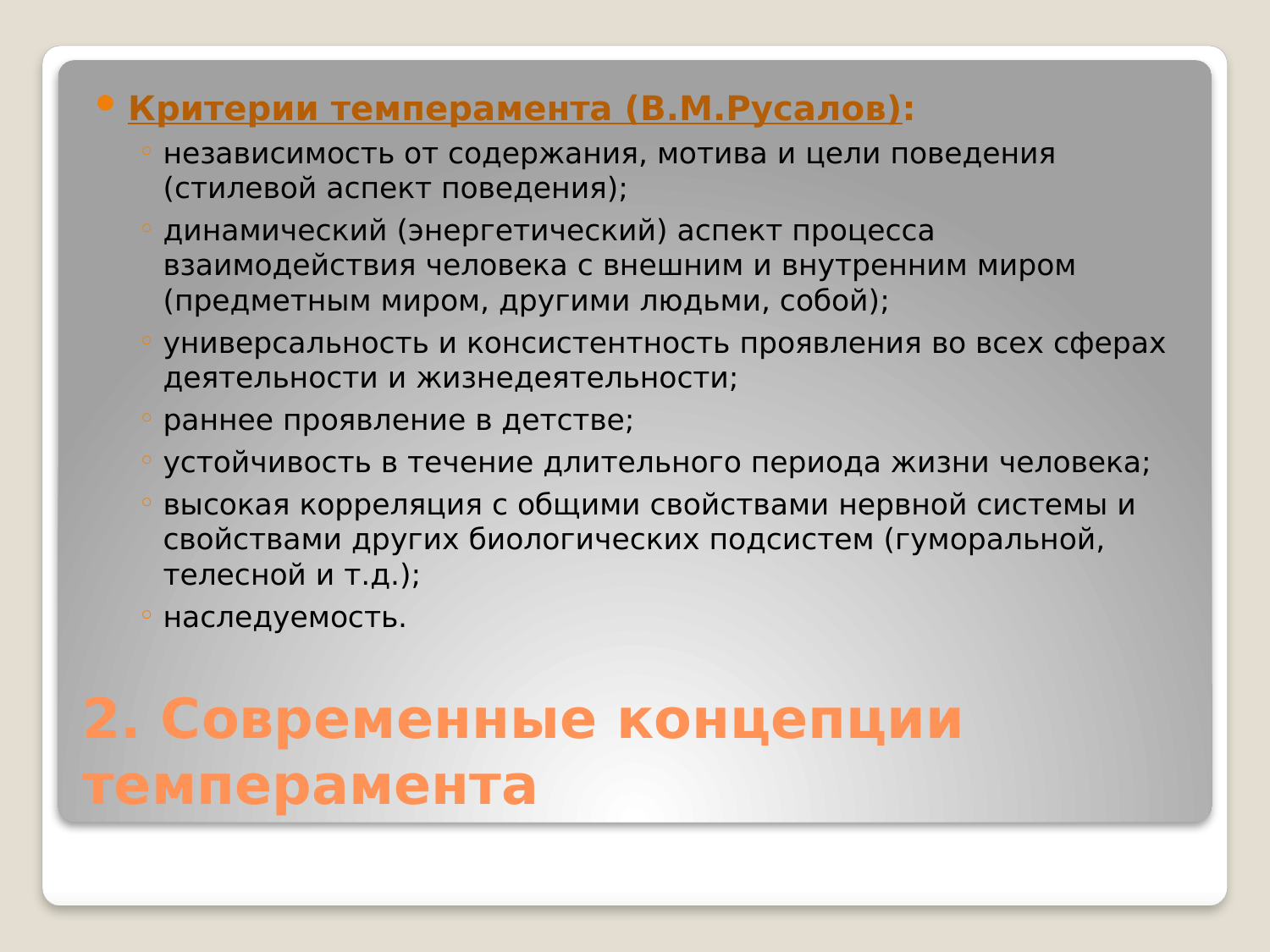

Критерии темперамента (В.М.Русалов):
независимость от содержания, мотива и цели поведения (стилевой аспект поведения);
динамический (энергетический) аспект процесса взаимодействия человека с внешним и внутренним миром (предметным миром, другими людьми, собой);
универсальность и консистентность проявления во всех сферах деятельности и жизнедеятельности;
раннее проявление в детстве;
устойчивость в течение длительного периода жизни человека;
высокая корреляция с общими свойствами нервной системы и свойствами других биологических подсистем (гуморальной, телесной и т.д.);
наследуемость.

# 2. Современные концепции темперамента